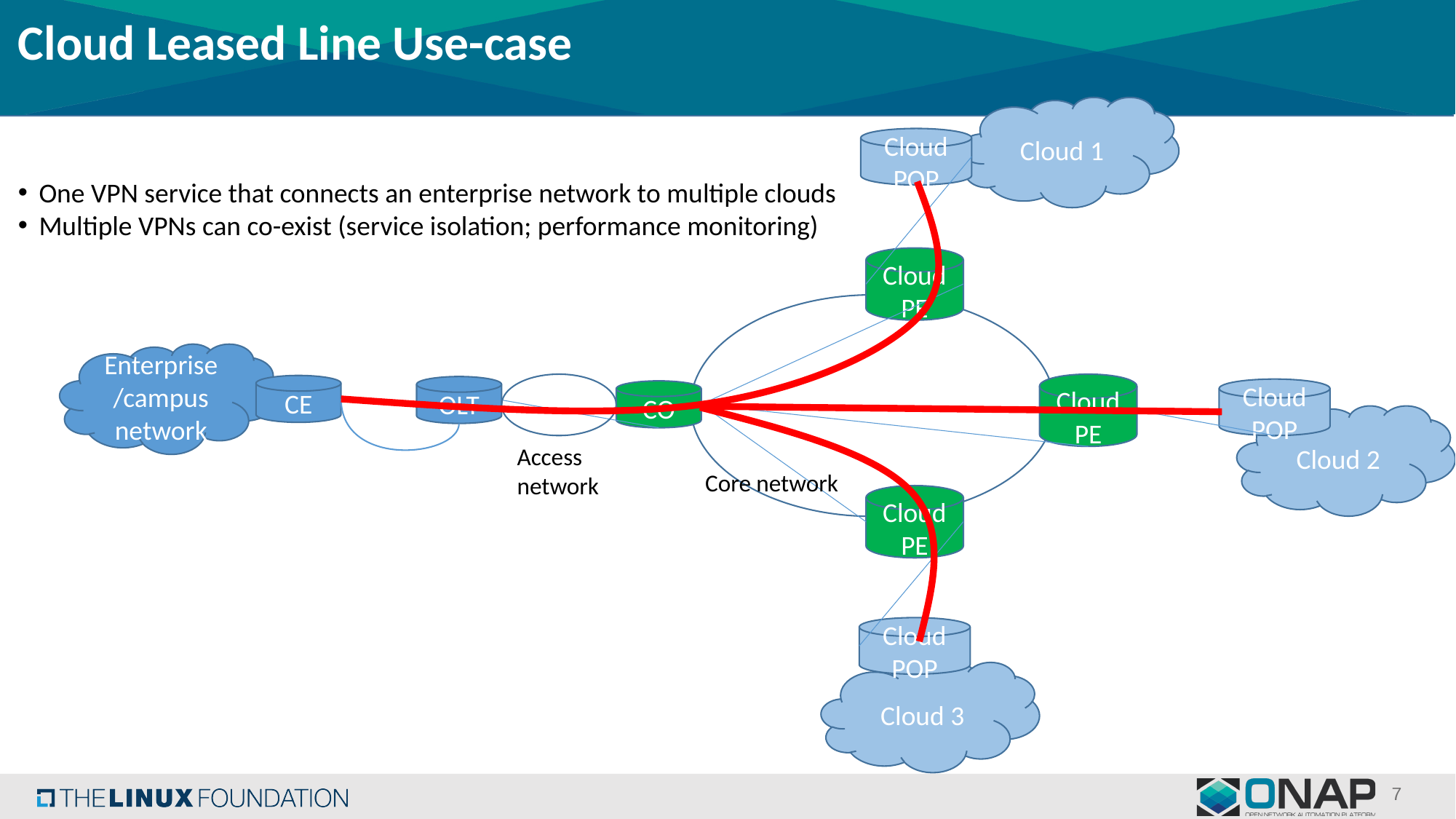

# Cloud Leased Line Use-case
Cloud 1
Cloud POP
One VPN service that connects an enterprise network to multiple clouds
Multiple VPNs can co-exist (service isolation; performance monitoring)

Cloud PE

Enterprise/campus network

Cloud PE
CE
OLT
Cloud POP
CO
Cloud 2

Access network
Core network
Cloud PE
Cloud POP
Cloud 3
7